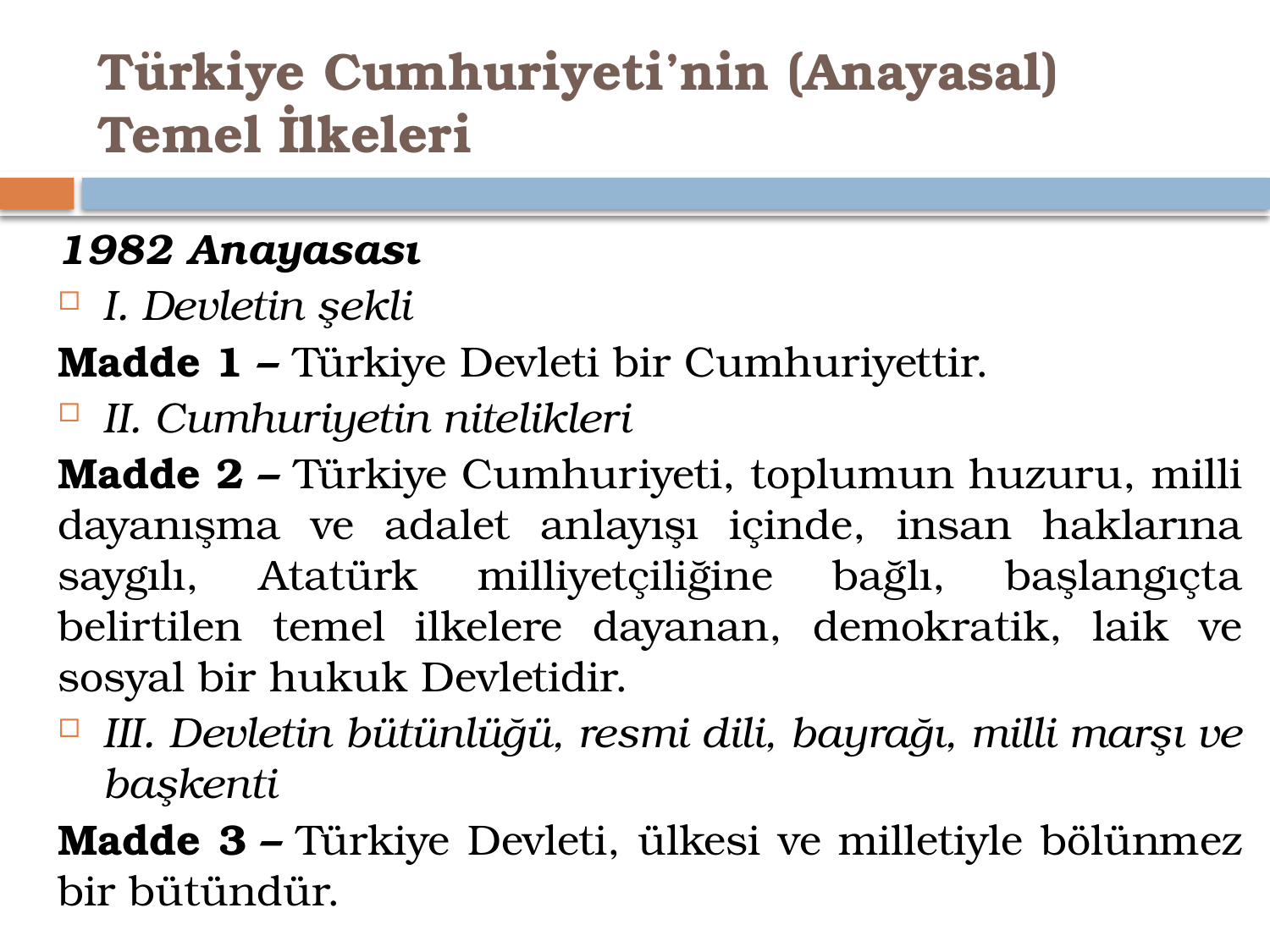

# Türkiye Cumhuriyeti’nin (Anayasal) Temel İlkeleri
1982 Anayasası
I. Devletin şekli
Madde 1 – Türkiye Devleti bir Cumhuriyettir.
II. Cumhuriyetin nitelikleri
Madde 2 – Türkiye Cumhuriyeti, toplumun huzuru, milli dayanışma ve adalet anlayışı içinde, insan haklarına saygılı, Atatürk milliyetçiliğine bağlı, başlangıçta belirtilen temel ilkelere dayanan, demokratik, laik ve sosyal bir hukuk Devletidir.
III. Devletin bütünlüğü, resmi dili, bayrağı, milli marşı ve başkenti
Madde 3 – Türkiye Devleti, ülkesi ve milletiyle bölünmez bir bütündür.